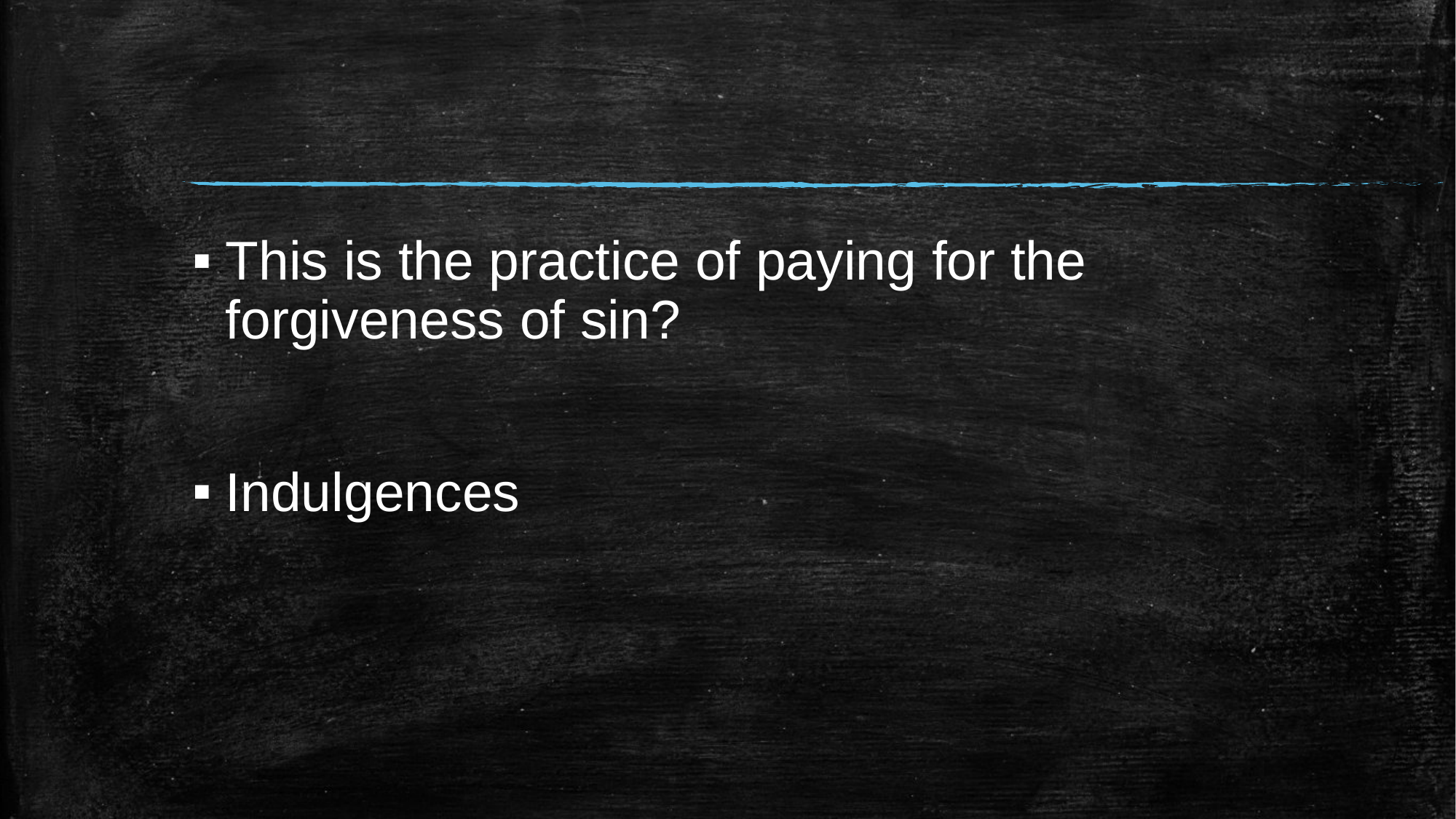

#
This is the practice of paying for the forgiveness of sin?

Indulgences